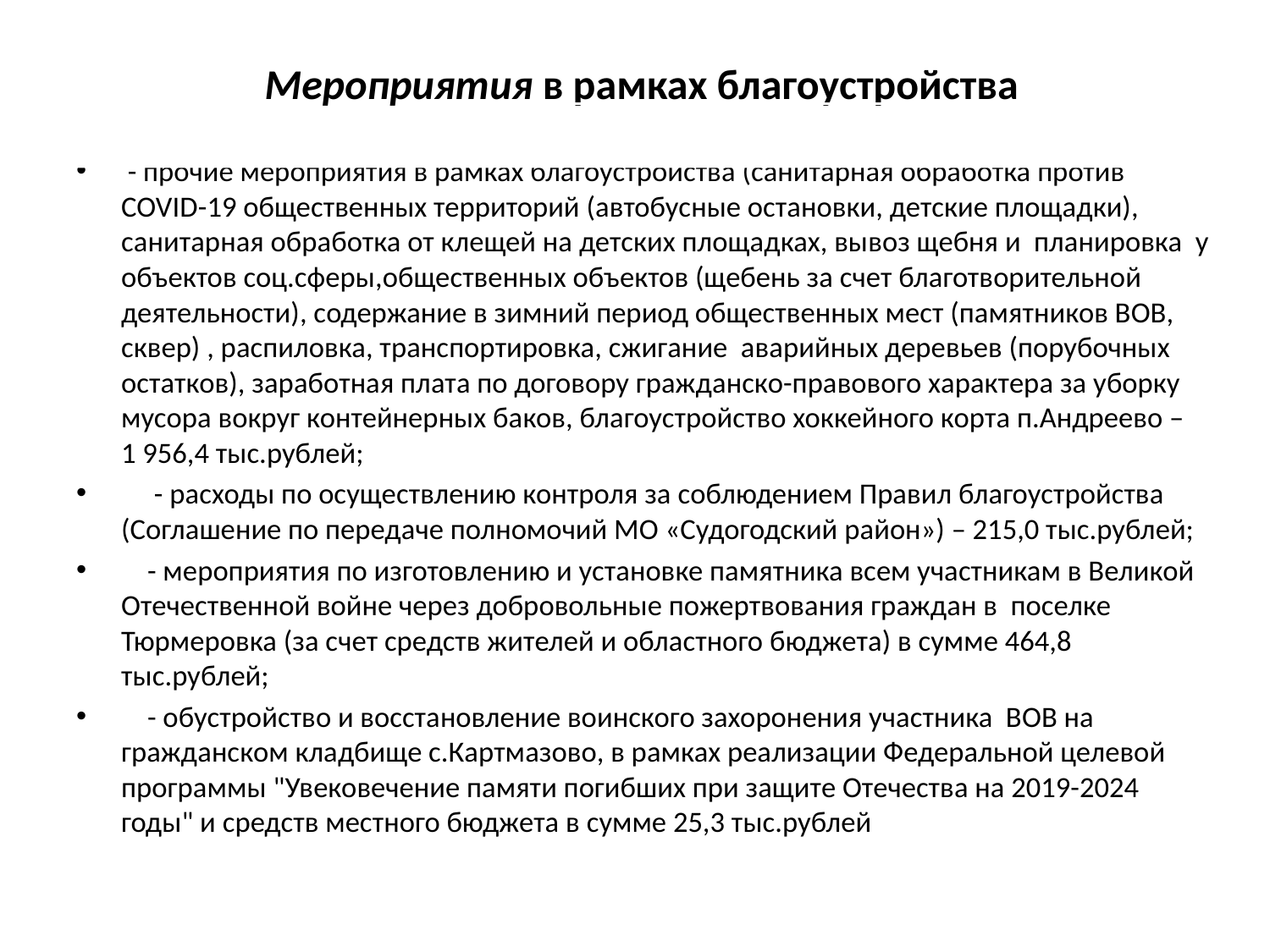

# Мероприятия в рамках благоустройства
 - прочие мероприятия в рамках благоустройства (санитарная обработка против  COVID-19 общественных территорий (автобусные остановки, детские площадки), санитарная обработка от клещей на детских площадках, вывоз щебня и  планировка  у объектов соц.сферы,общественных объектов (щебень за счет благотворительной деятельности), содержание в зимний период общественных мест (памятников ВОВ, сквер) , распиловка, транспортировка, сжигание  аварийных деревьев (порубочных остатков), заработная плата по договору гражданско-правового характера за уборку мусора вокруг контейнерных баков, благоустройство хоккейного корта п.Андреево – 1 956,4 тыс.рублей;
     - расходы по осуществлению контроля за соблюдением Правил благоустройства (Соглашение по передаче полномочий МО «Судогодский район») – 215,0 тыс.рублей;
    - мероприятия по изготовлению и установке памятника всем участникам в Великой Отечественной войне через добровольные пожертвования граждан в  поселке Тюрмеровка (за счет средств жителей и областного бюджета) в сумме 464,8 тыс.рублей;
    - обустройство и восстановление воинского захоронения участника  ВОВ на гражданском кладбище с.Картмазово, в рамках реализации Федеральной целевой программы "Увековечение памяти погибших при защите Отечества на 2019-2024 годы" и средств местного бюджета в сумме 25,3 тыс.рублей